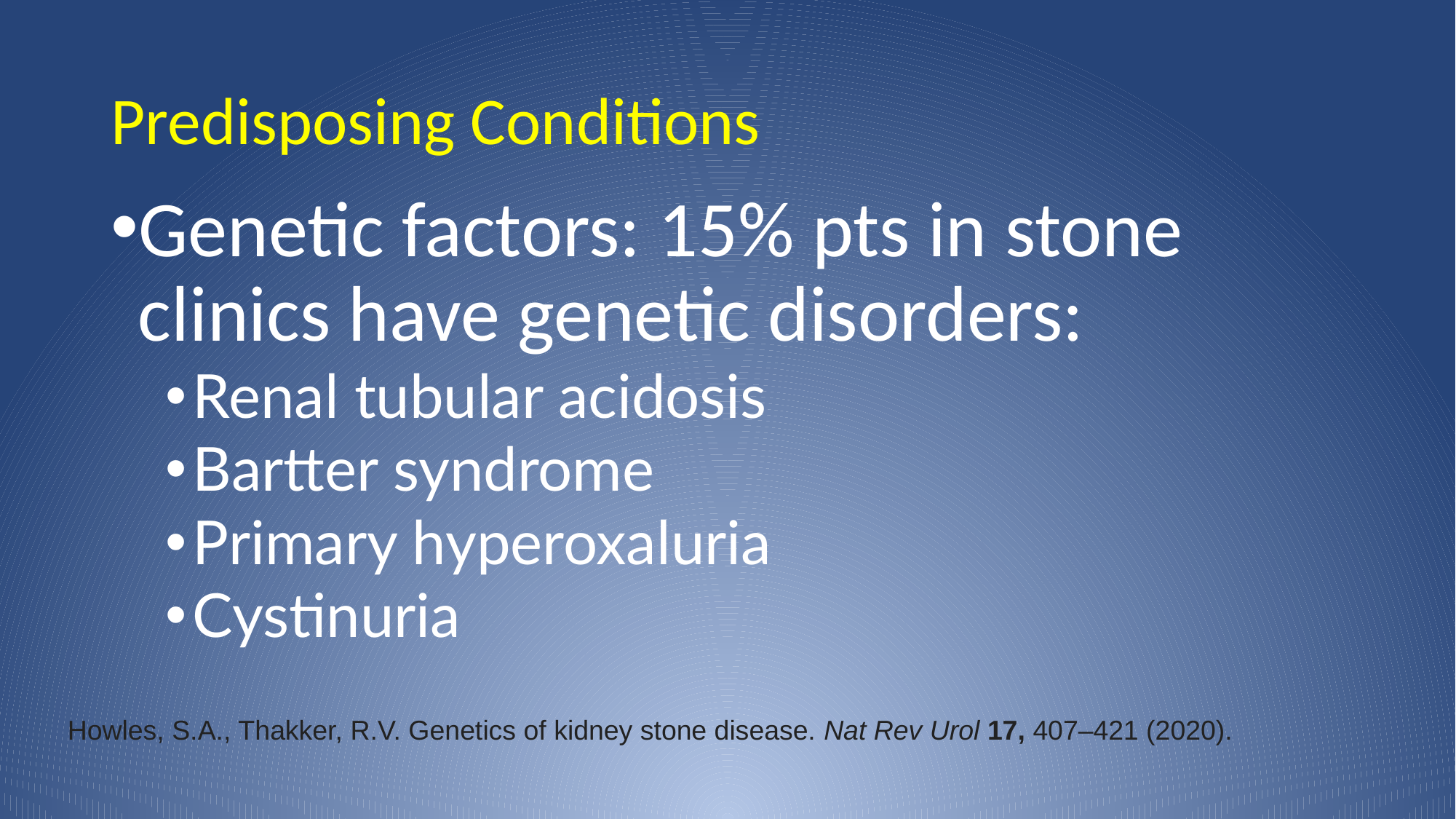

# Predisposing Conditions
Genetic factors: 15% pts in stone clinics have genetic disorders:
Renal tubular acidosis
Bartter syndrome
Primary hyperoxaluria
Cystinuria

Howles, S.A., Thakker, R.V. Genetics of kidney stone disease. Nat Rev Urol 17, 407–421 (2020).